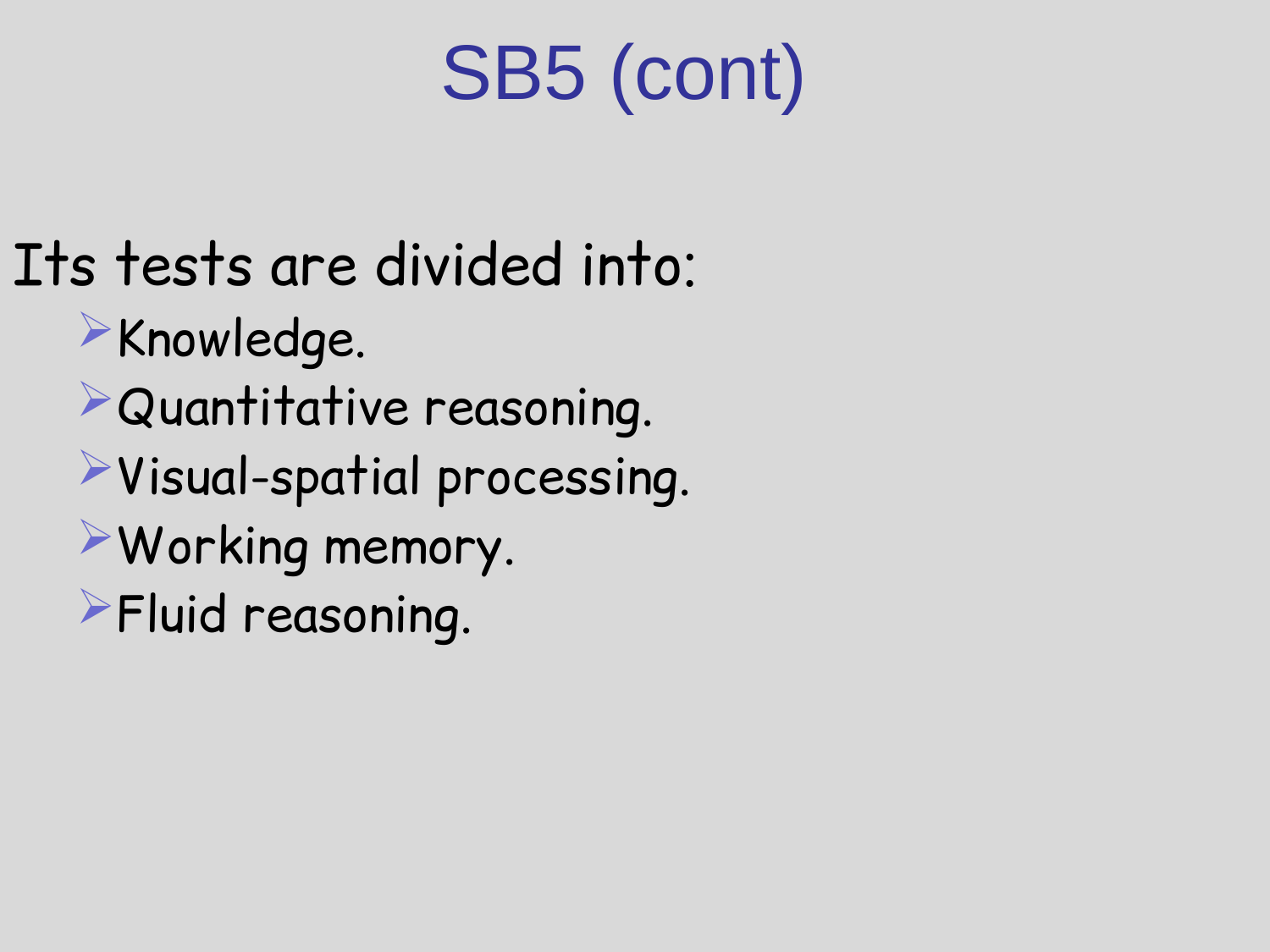

SB5 (cont)
Its tests are divided into:
Knowledge.
Quantitative reasoning.
Visual-spatial processing.
Working memory.
Fluid reasoning.